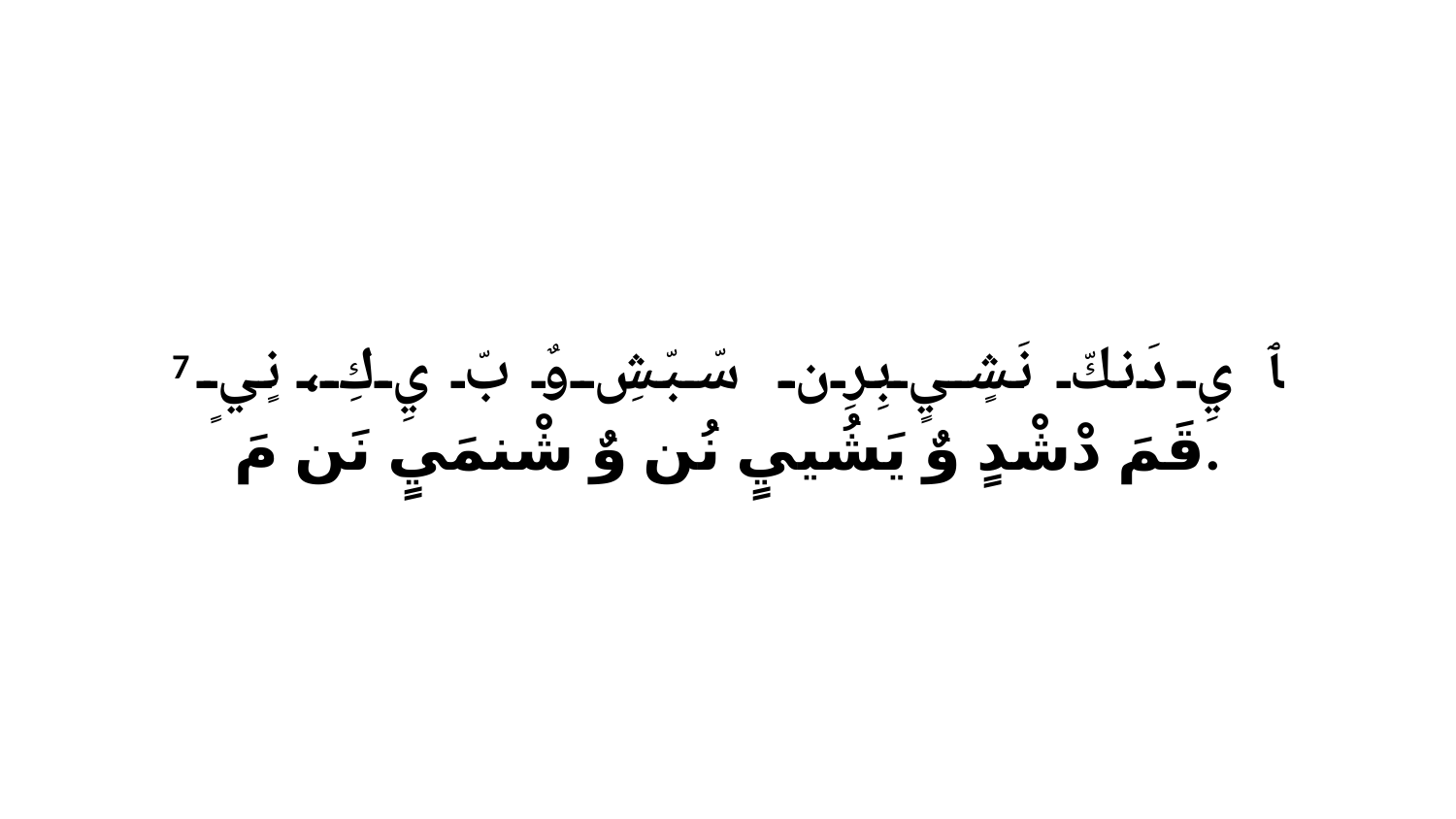

7 ﭑ يِ دَنكّ نَشٍيٍ بِرِن سّبّشِ وٌ بّ يِ كِ، نٍيٍ قَمَ دْشْدٍ وٌ يَشُييٍ نُن وٌ شْنمَيٍ نَن مَ.